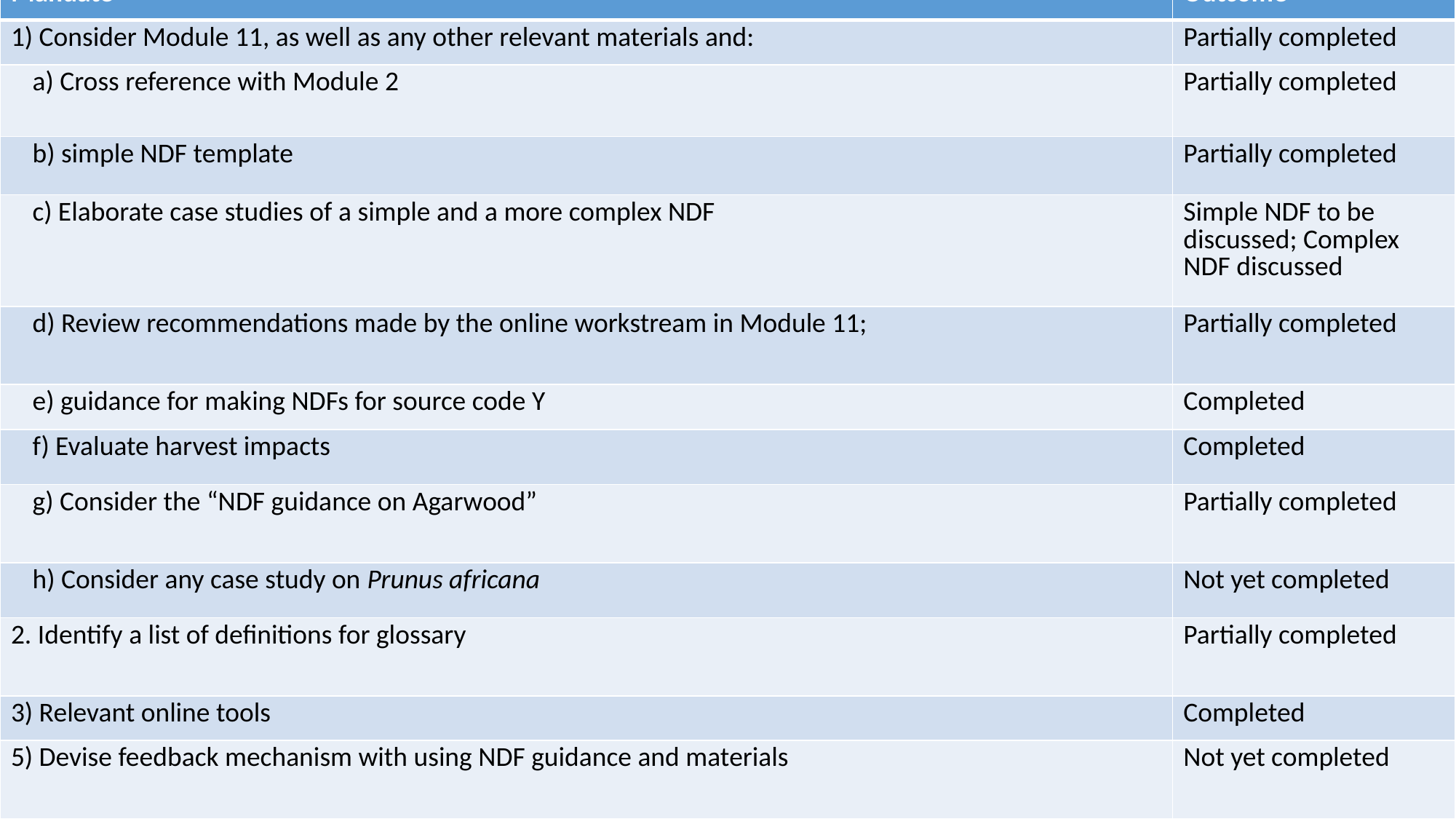

| Mandate | Outcome |
| --- | --- |
| 1) Consider Module 11, as well as any other relevant materials and: | Partially completed |
| a) Cross reference with Module 2 | Partially completed |
| b) simple NDF template | Partially completed |
| c) Elaborate case studies of a simple and a more complex NDF | Simple NDF to be discussed; Complex NDF discussed |
| d) Review recommendations made by the online workstream in Module 11; | Partially completed |
| e) guidance for making NDFs for source code Y | Completed |
| f) Evaluate harvest impacts | Completed |
| g) Consider the “NDF guidance on Agarwood” | Partially completed |
| h) Consider any case study on Prunus africana | Not yet completed |
| 2. Identify a list of definitions for glossary | Partially completed |
| 3) Relevant online tools | Completed |
| 5) Devise feedback mechanism with using NDF guidance and materials | Not yet completed |